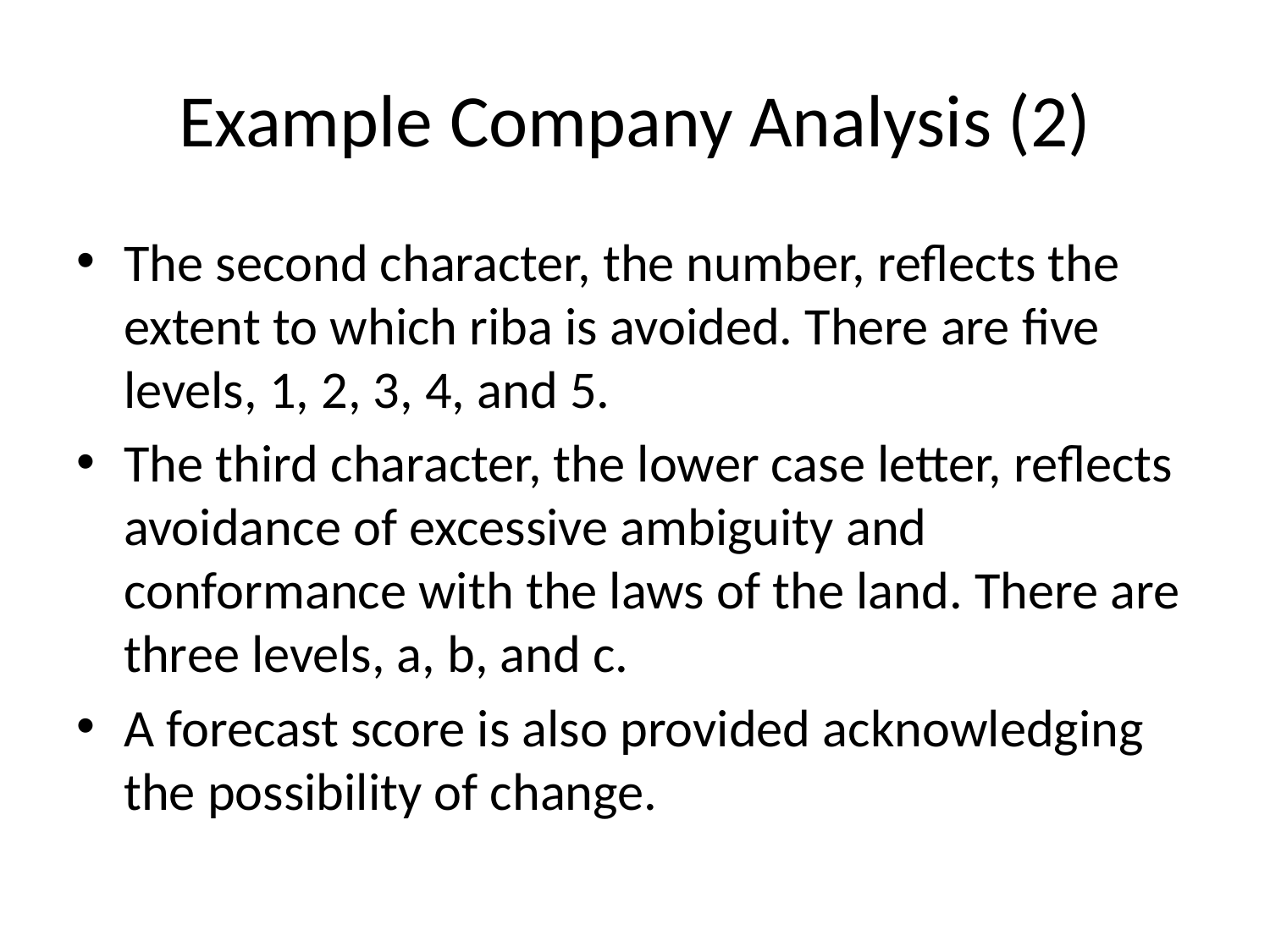

# Example Company Analysis (2)
The second character, the number, reflects the extent to which riba is avoided. There are five levels, 1, 2, 3, 4, and 5.
The third character, the lower case letter, reflects avoidance of excessive ambiguity and conformance with the laws of the land. There are three levels, a, b, and c.
A forecast score is also provided acknowledging the possibility of change.